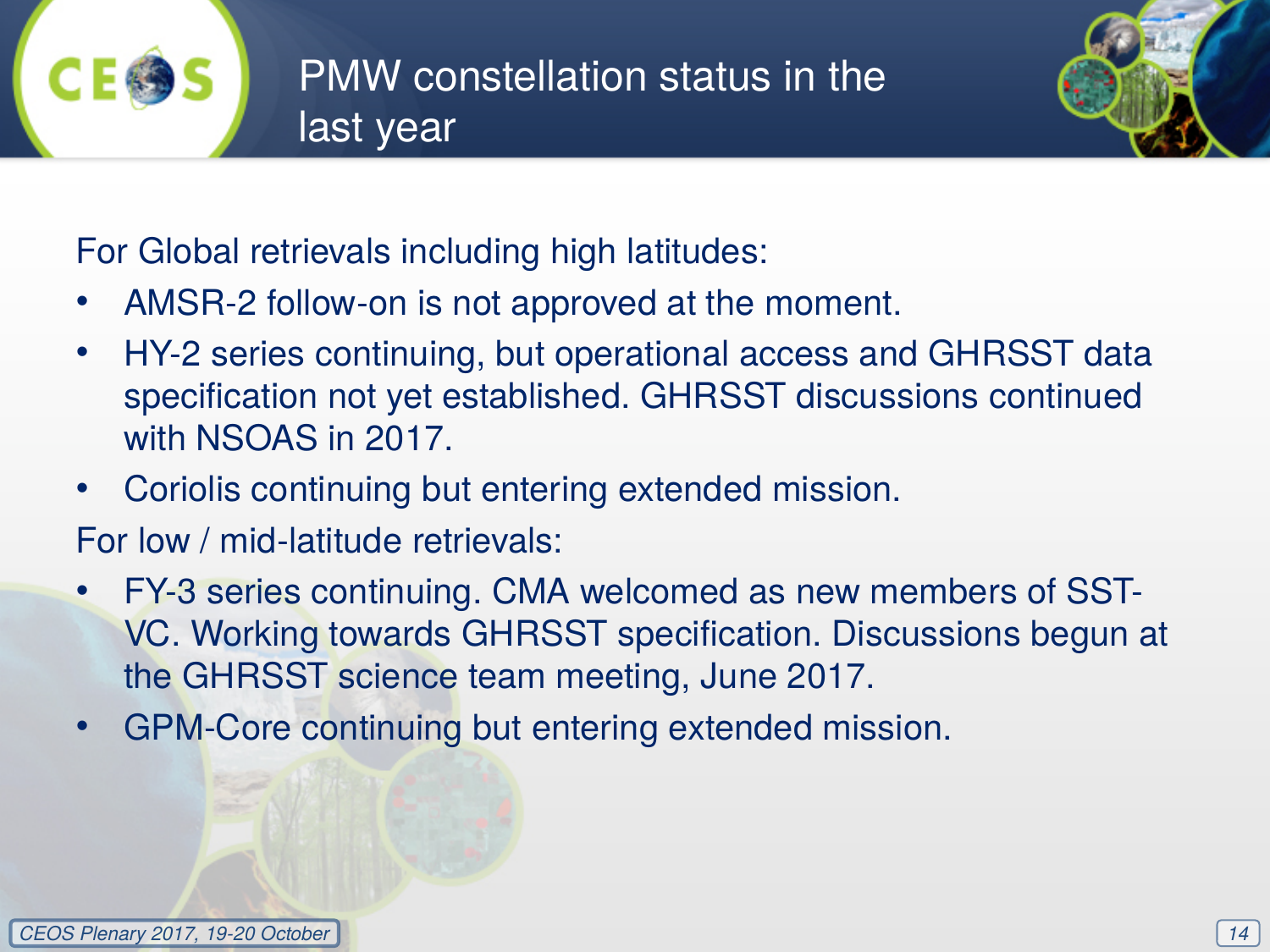

PMW constellation status in the last year
For Global retrievals including high latitudes:
AMSR-2 follow-on is not approved at the moment.
HY-2 series continuing, but operational access and GHRSST data specification not yet established. GHRSST discussions continued with NSOAS in 2017.
Coriolis continuing but entering extended mission.
For low / mid-latitude retrievals:
FY-3 series continuing. CMA welcomed as new members of SST-VC. Working towards GHRSST specification. Discussions begun at the GHRSST science team meeting, June 2017.
GPM-Core continuing but entering extended mission.

14